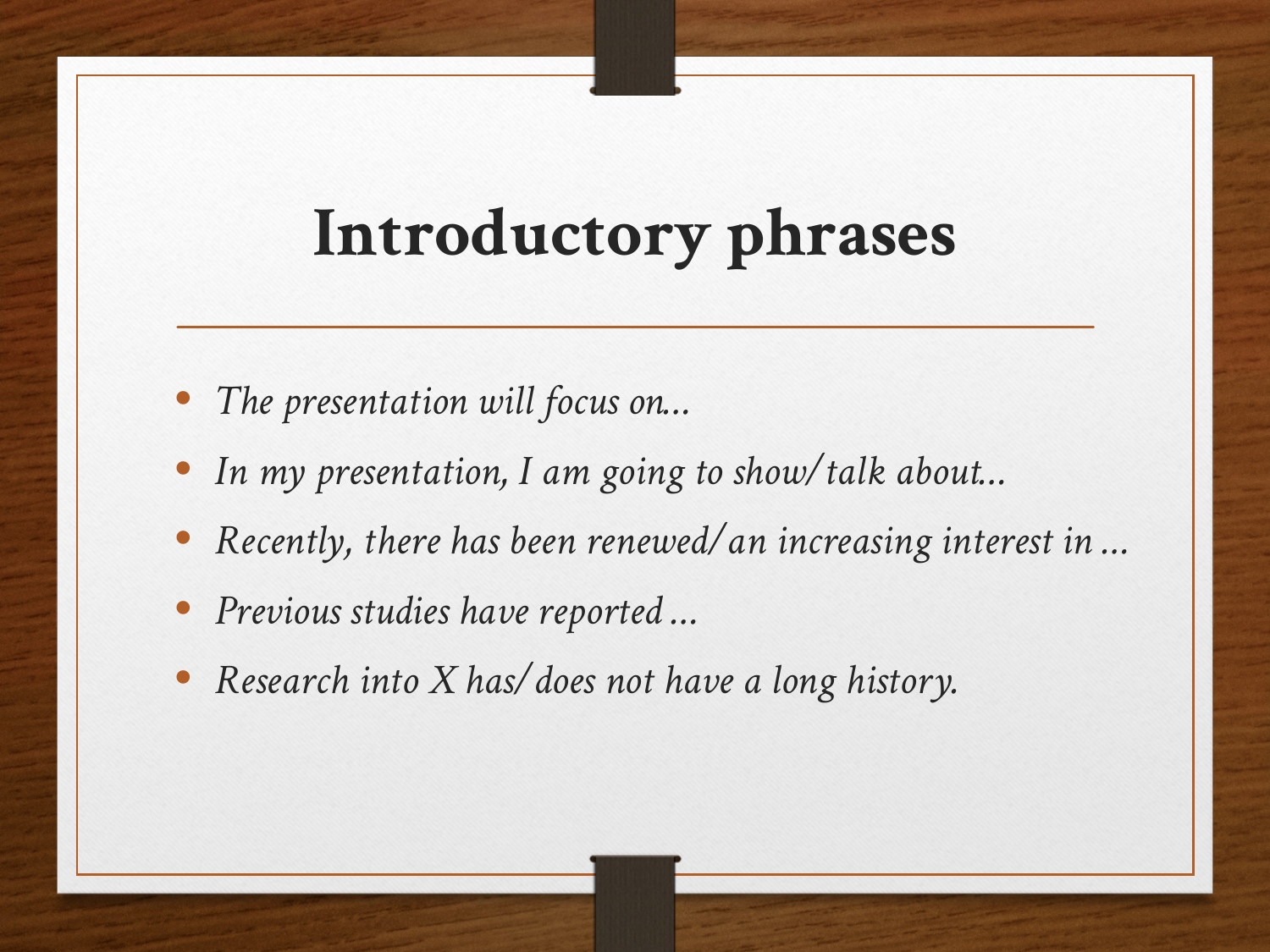

# Introductory phrases
The presentation will focus on…
In my presentation, I am going to show/talk about…
Recently, there has been renewed/an increasing interest in …
Previous studies have reported …
Research into X has/does not have a long history.